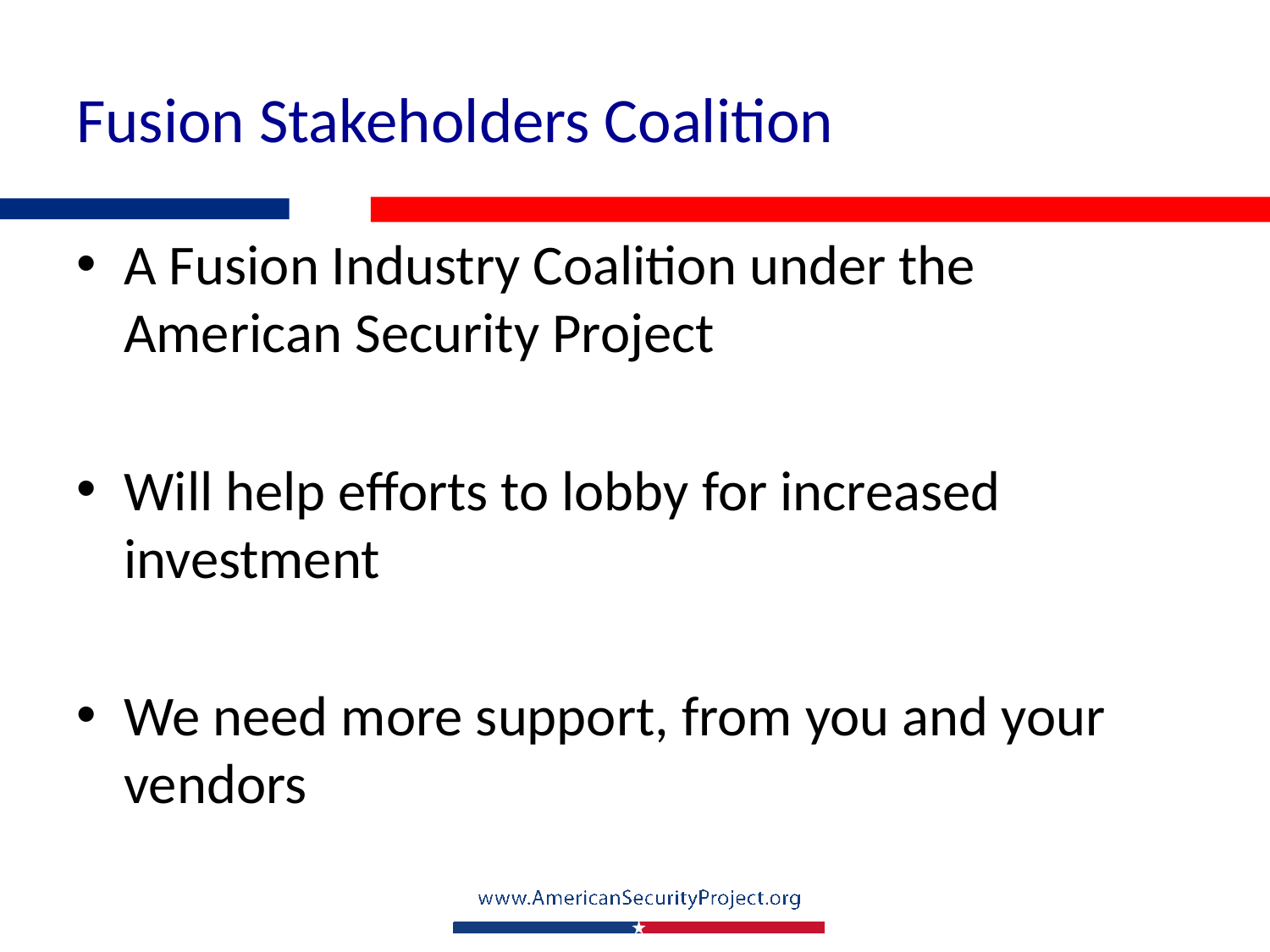

# Fusion Stakeholders Coalition
A Fusion Industry Coalition under the American Security Project

Will help efforts to lobby for increased investment

We need more support, from you and your vendors